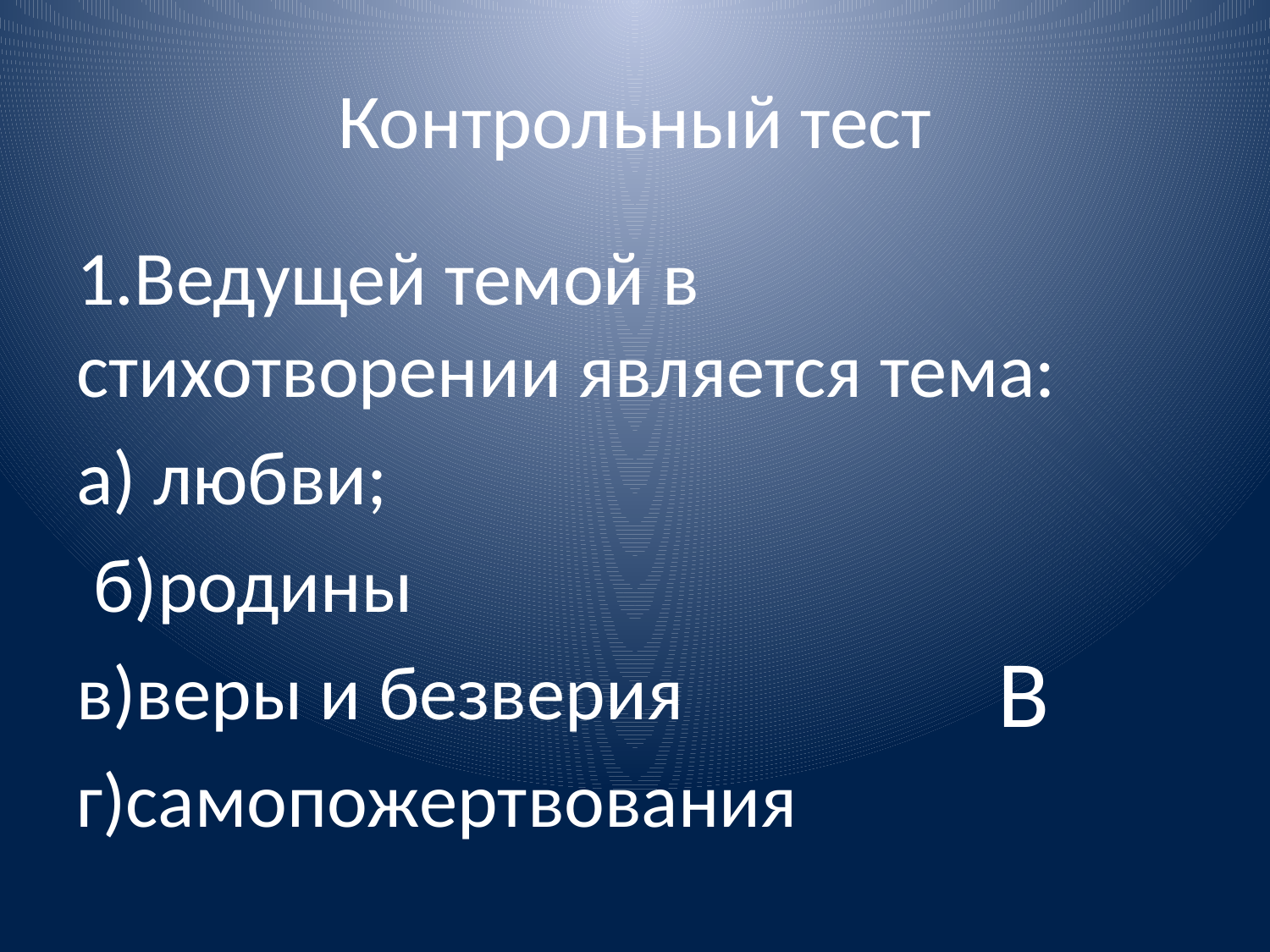

# Контрольный тест
1.Ведущей темой в стихотворении является тема:
а) любви;
 б)родины
в)веры и безверия
г)самопожертвования

В